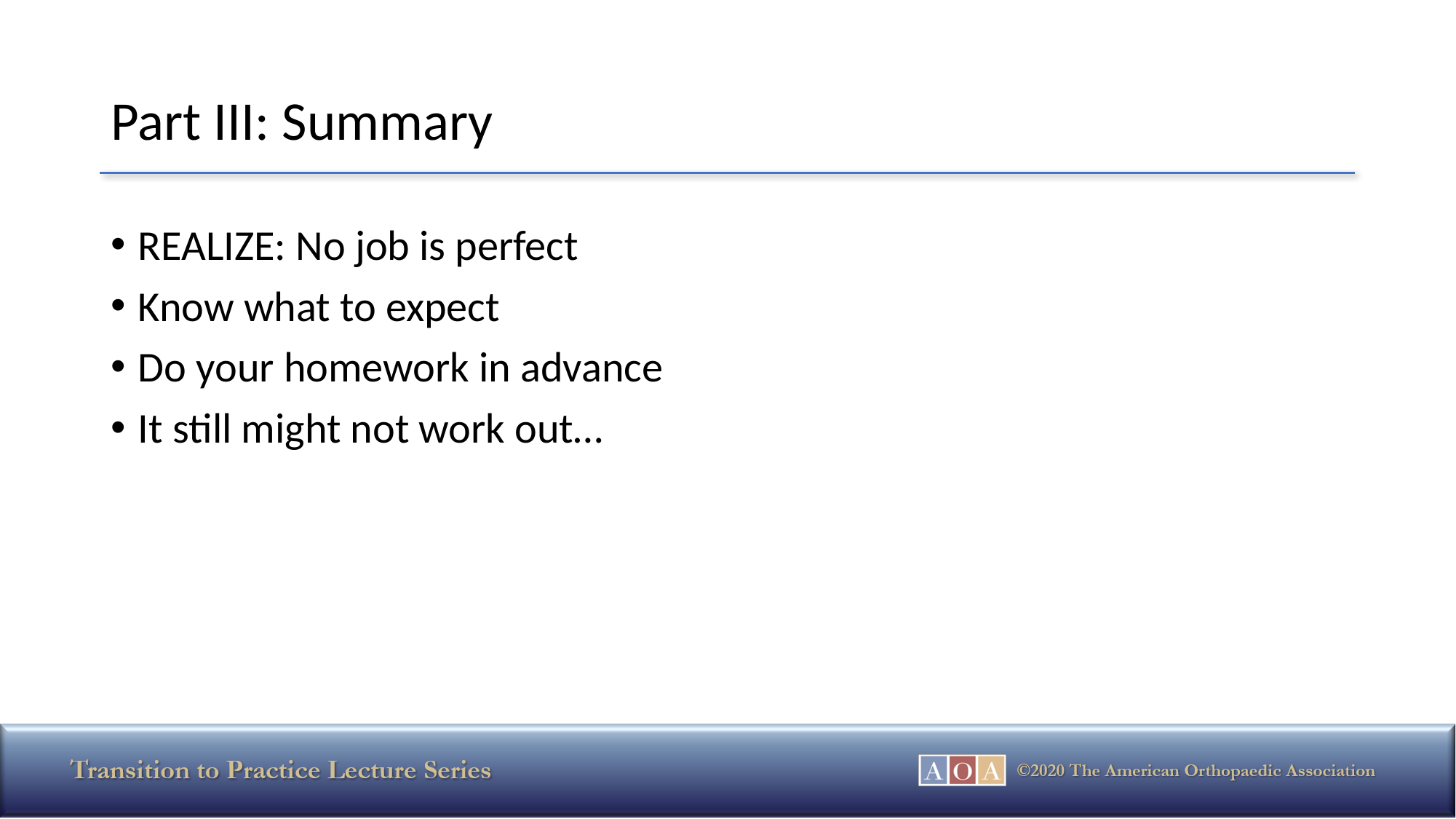

# Part III: Summary
REALIZE: No job is perfect
Know what to expect
Do your homework in advance
It still might not work out…